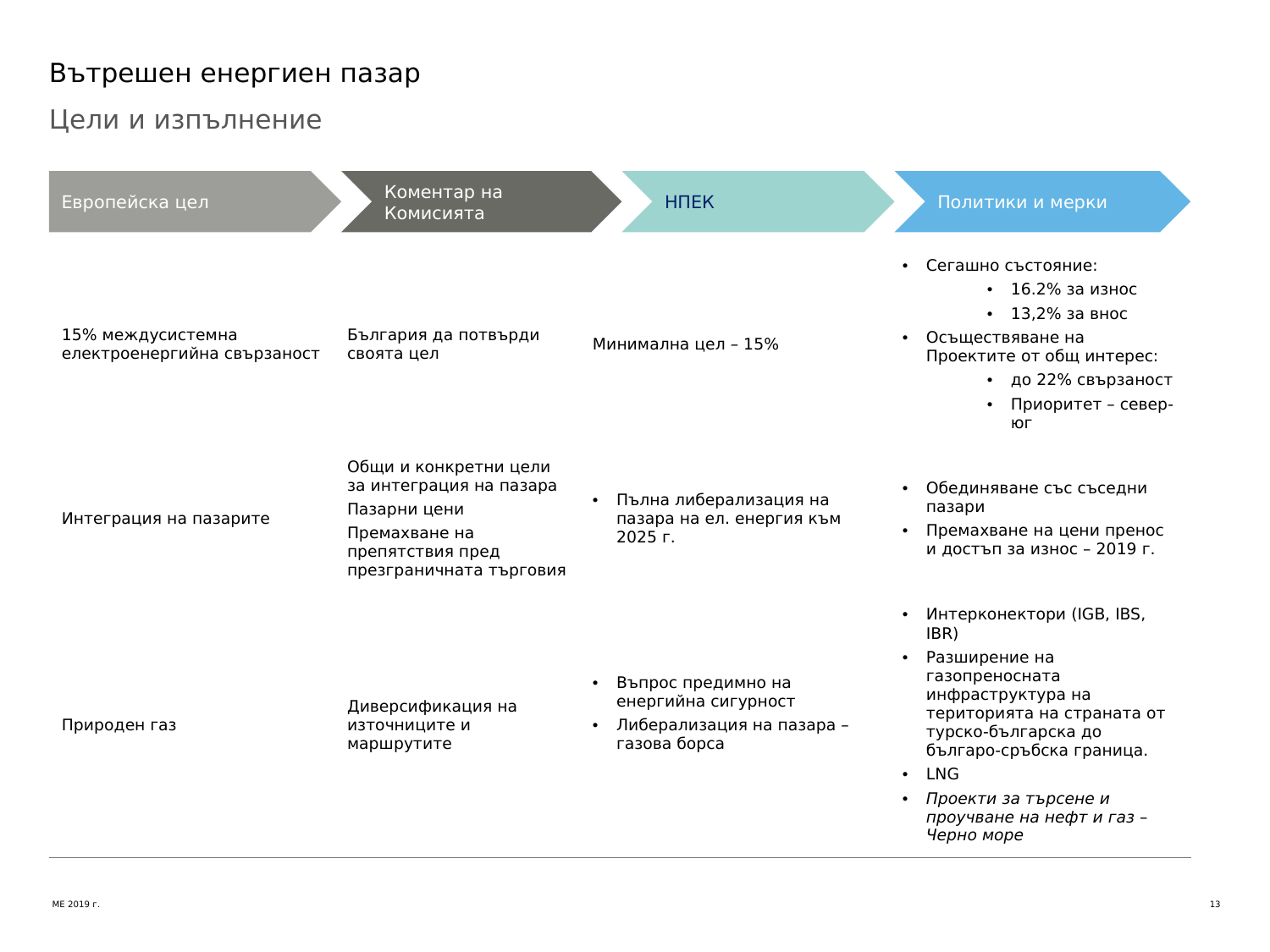

# Вътрешен енергиен пазар
Цели и изпълнение
Европейска цел
Коментар на Комисията
НПЕК
Политики и мерки
| 15% междусистемна електроенергийна свързаност | България да потвърди своята цел | Минимална цел – 15% | Сегашно състояние: 16.2% за износ 13,2% за внос Осъществяване на Проектите от общ интерес: до 22% свързаност Приоритет – север-юг |
| --- | --- | --- | --- |
| Интеграция на пазарите | Общи и конкретни цели за интеграция на пазара Пазарни цени Премахване на препятствия пред презграничната търговия | Пълна либерализация на пазара на ел. енергия към 2025 г. | Обединяване със съседни пазари Премахване на цени пренос и достъп за износ – 2019 г. |
| Природен газ | Диверсификация на източниците и маршрутите | Въпрос предимно на енергийна сигурност Либерализация на пазара – газова борса | Интерконектори (IGB, IBS, IBR) Разширение на газопреносната инфраструктура на територията на страната от турско-българска до българо-сръбска граница. LNG Проекти за търсене и проучване на нефт и газ – Черно море |